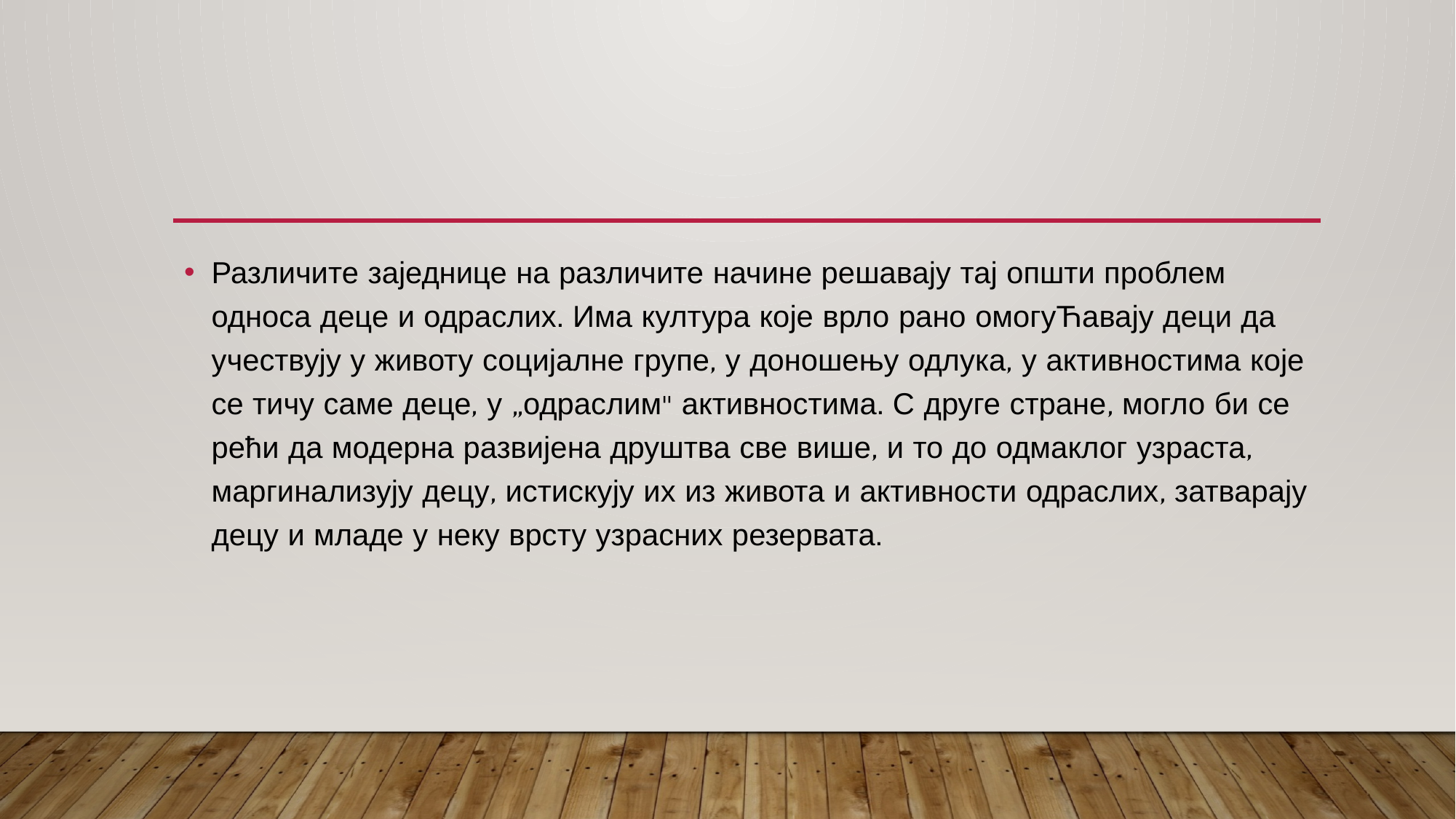

#
Различите заједнице на различите начине решавају тај општи проблем односа деце и одраслих. Има култура које врло рано омогуЋавају деци да учествују у животу социјалне групе, у доношењу одлука, у активностима које се тичу саме деце, у „одраслим" активностима. С друге стране, могло би се рећи да модерна развијена друштва све више, и то до одмаклог узраста, маргинализују децу, истискују их из живота и активности одраслих, затварају децу и младе у неку врсту узрасних резервата.